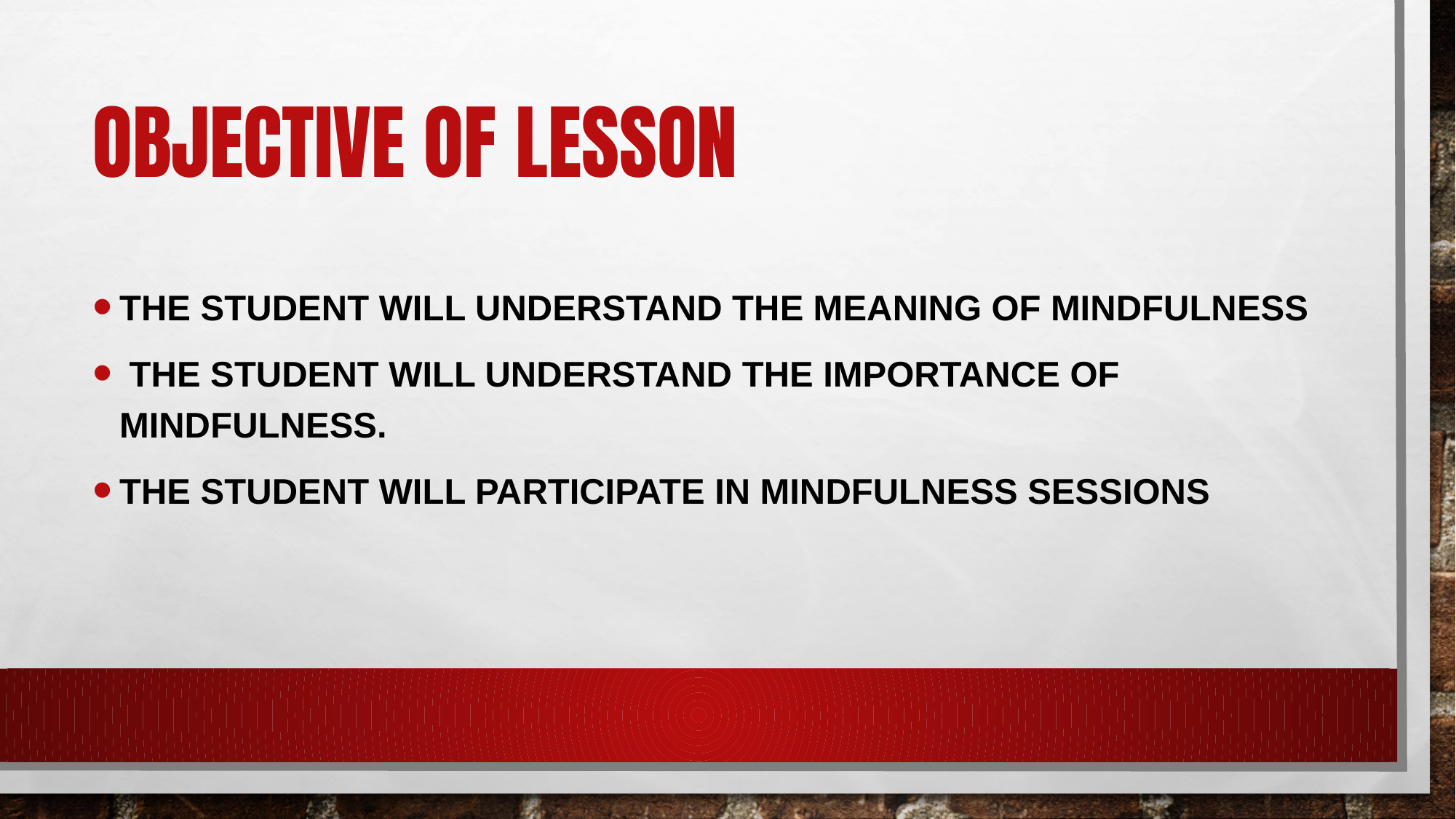

# Objective of lesson
The student will Understand the meaning of mindfulness
 The student will understand the importance of mindfulness.
The student will participate in mindfulness sessions